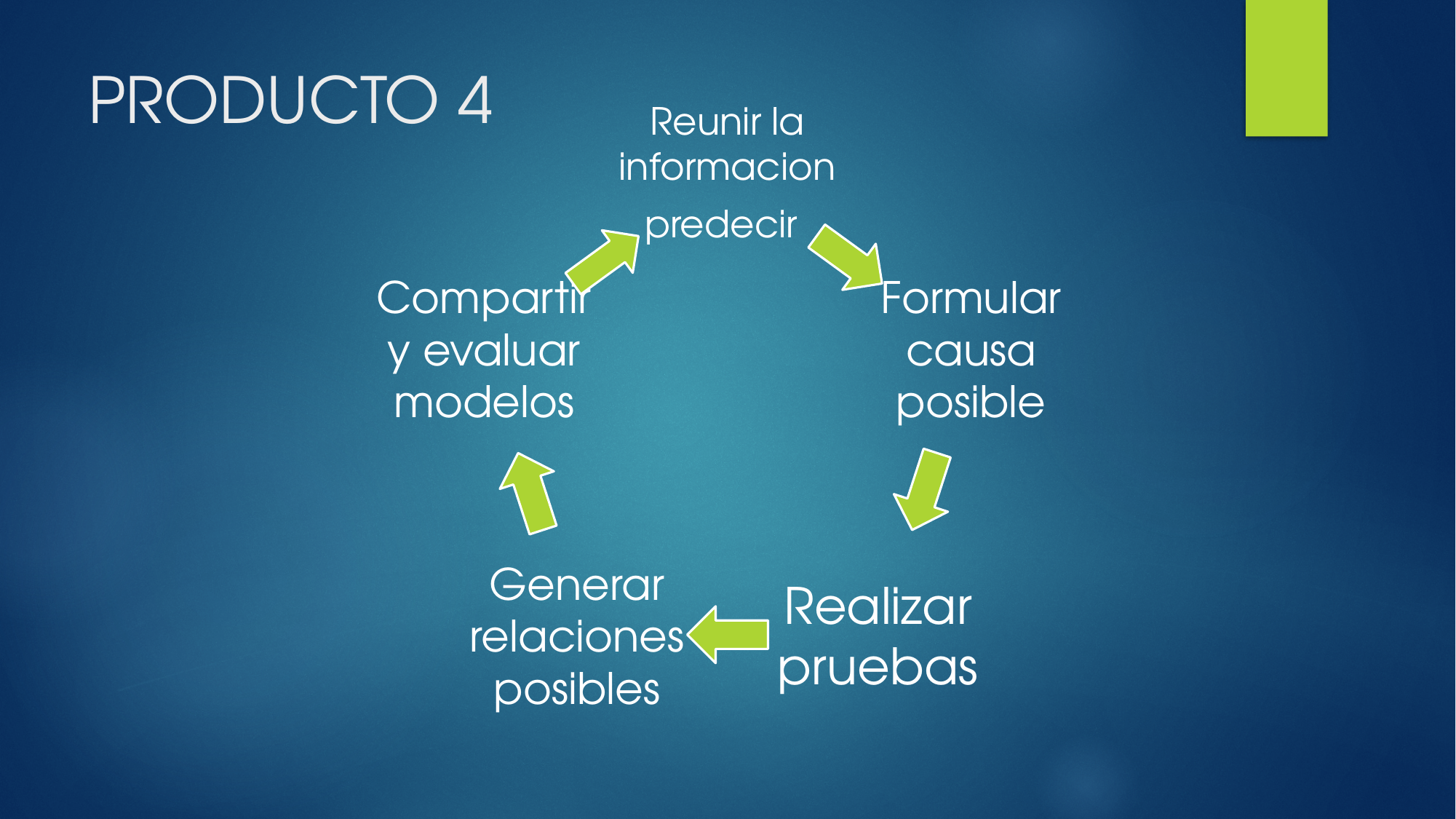

# PRODUCTO 4
Reunir la informacion
predecir
Formular causa posible
Realizar pruebas
Generar relaciones posibles
Compartir y evaluar modelos